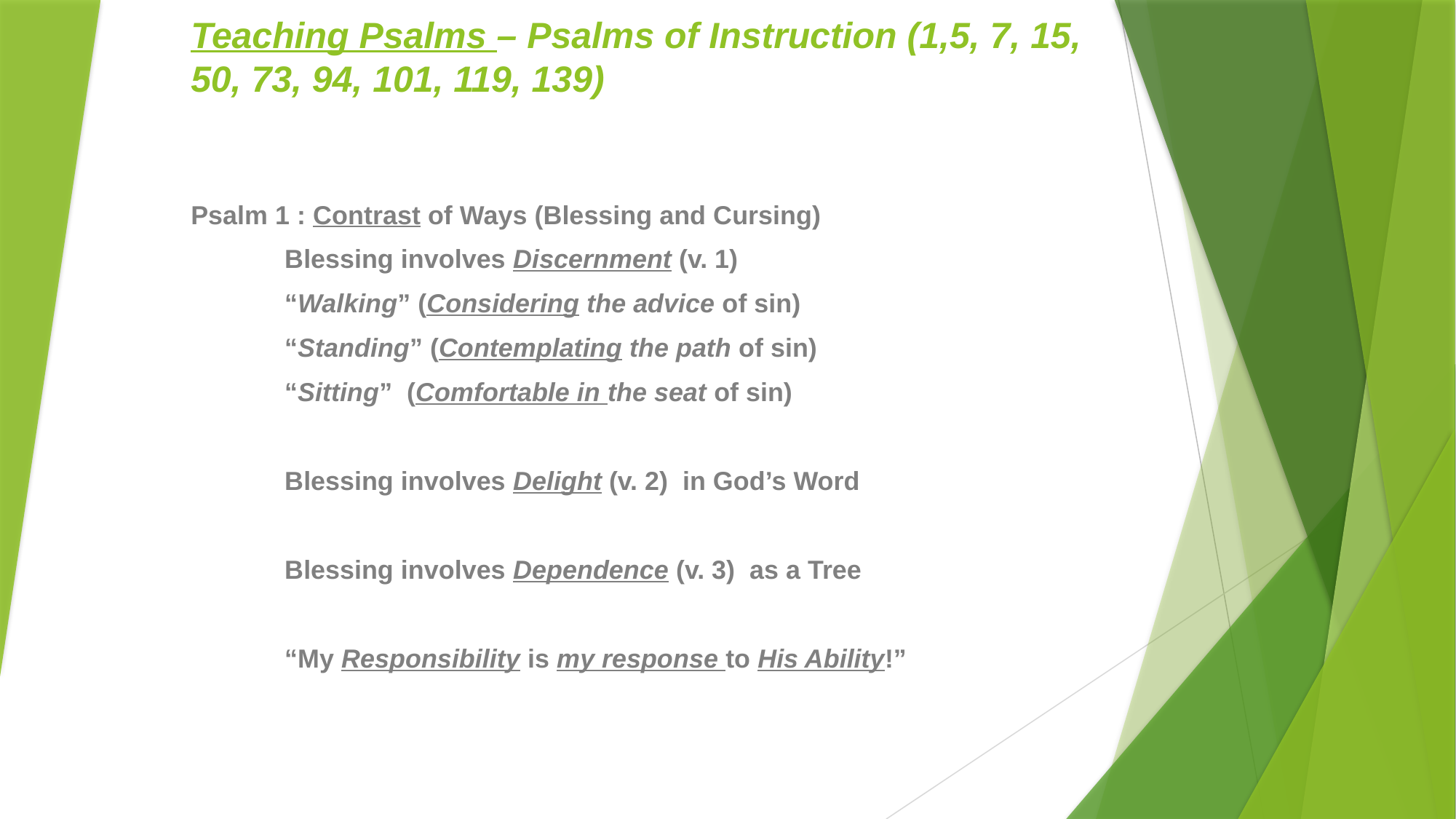

# Teaching Psalms – Psalms of Instruction (1,5, 7, 15, 50, 73, 94, 101, 119, 139)

Psalm 1 : Contrast of Ways (Blessing and Cursing)
	Blessing involves Discernment (v. 1)
		“Walking” (Considering the advice of sin)
		“Standing” (Contemplating the path of sin)
		“Sitting”  (Comfortable in the seat of sin)

	Blessing involves Delight (v. 2)  in God’s Word

	Blessing involves Dependence (v. 3)  as a Tree

	“My Responsibility is my response to His Ability!”